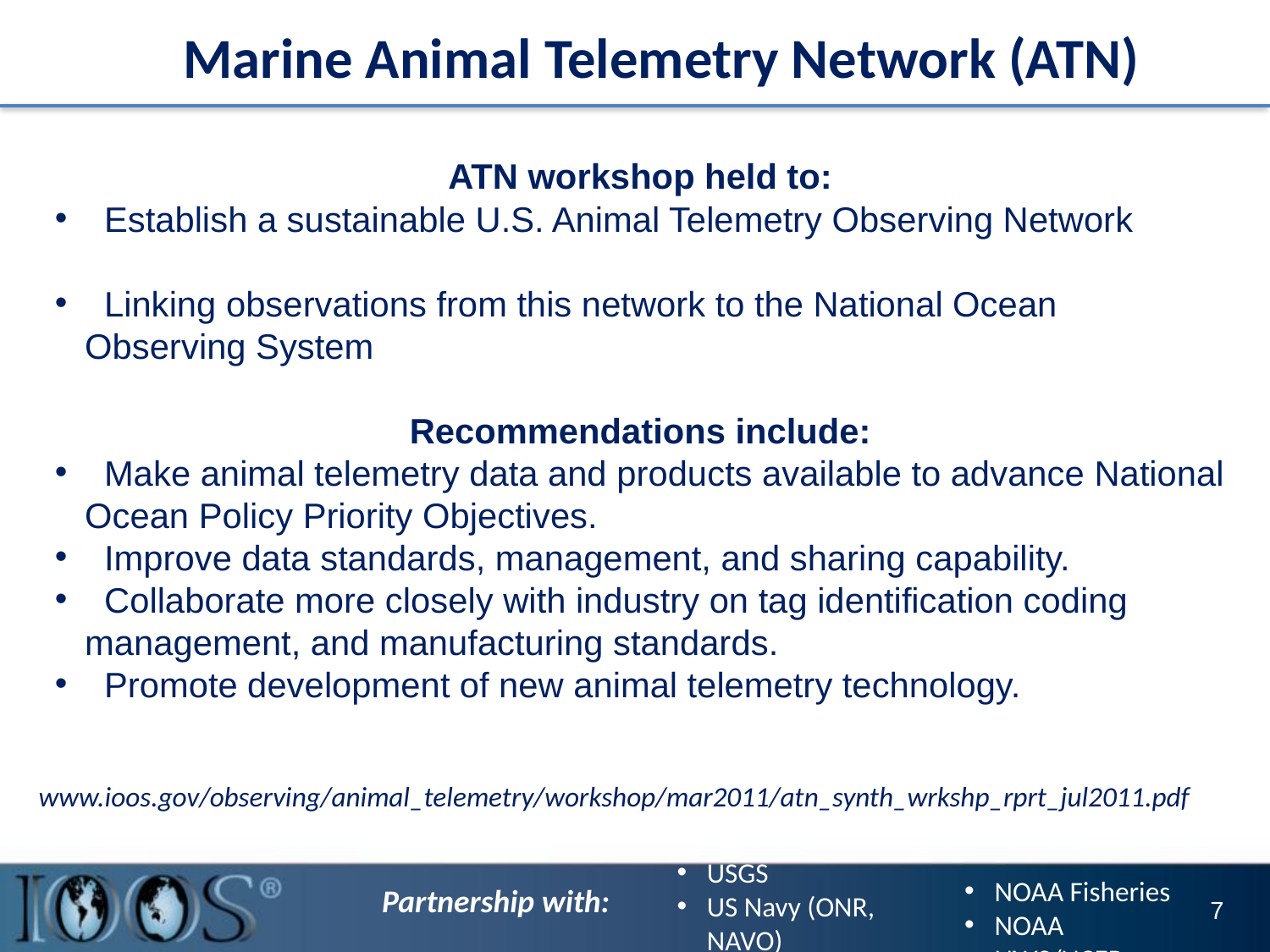

Marine Animal Telemetry Network (ATN)
ATN workshop held to:
  Establish a sustainable U.S. Animal Telemetry Observing Network

  Linking observations from this network to the National Ocean Observing System

Recommendations include:
  Make animal telemetry data and products available to advance National Ocean Policy Priority Objectives.
  Improve data standards, management, and sharing capability.
  Collaborate more closely with industry on tag identification coding management, and manufacturing standards.
  Promote development of new animal telemetry technology.
www.ioos.gov/observing/animal_telemetry/workshop/mar2011/atn_synth_wrkshp_rprt_jul2011.pdf
USGS
US Navy (ONR, NAVO)
US Navy/ONR
NOAA Fisheries
NOAA NWS/NCEP

Partnership with:
7